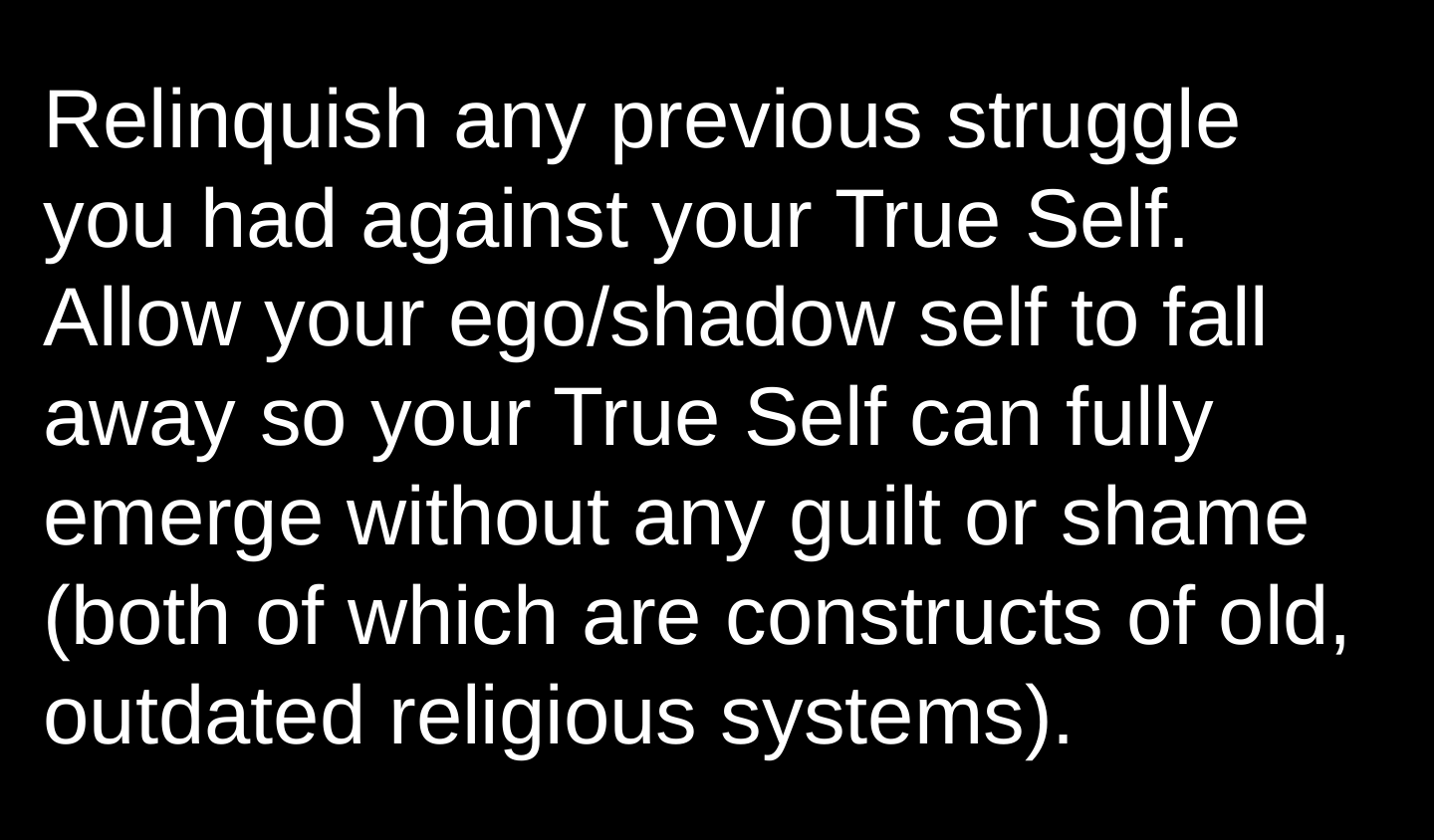

Relinquish any previous struggle you had against your True Self. Allow your ego/shadow self to fall away so your True Self can fully emerge without any guilt or shame (both of which are constructs of old, outdated religious systems).